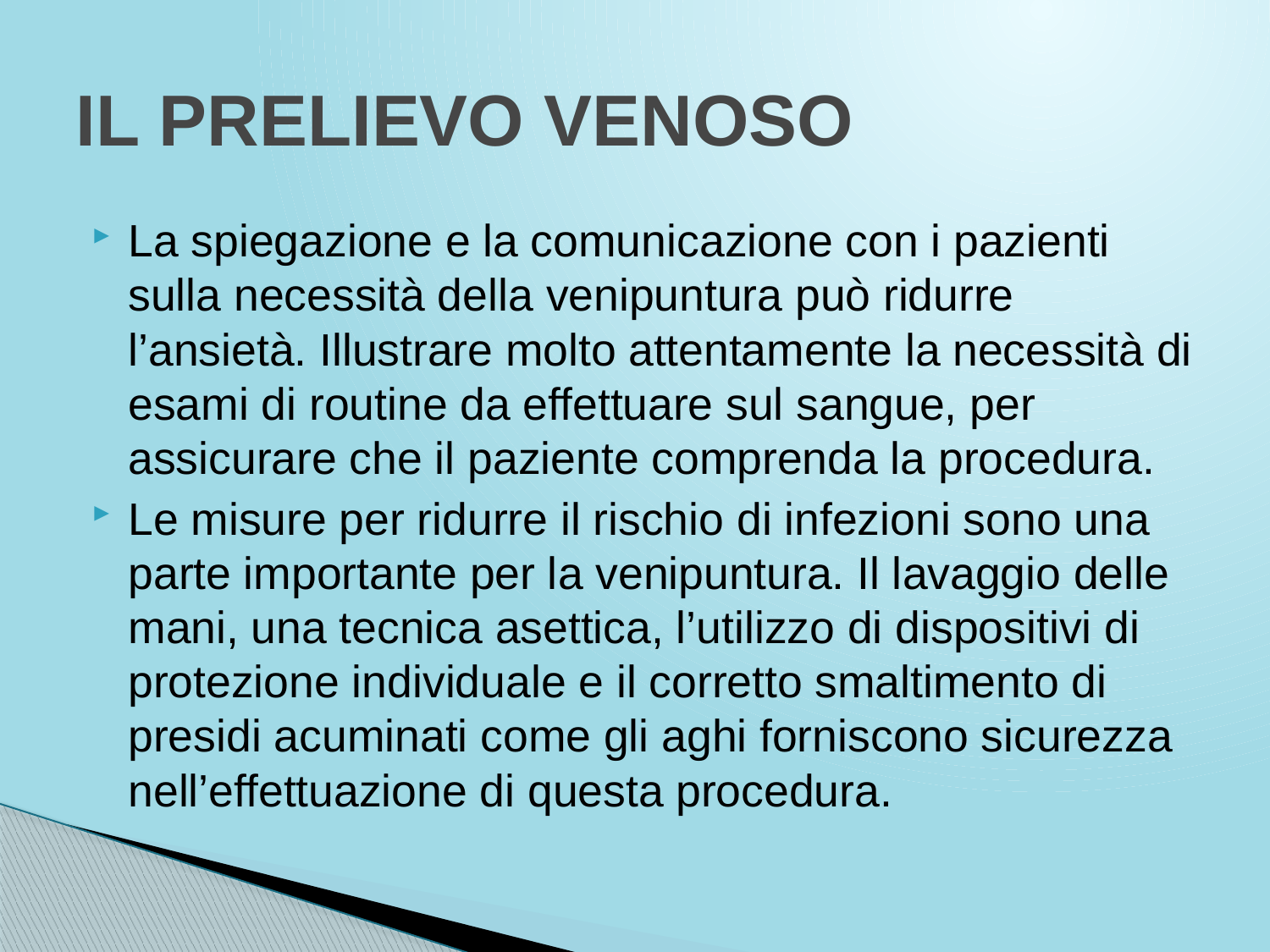

# IL PRELIEVO VENOSO
La spiegazione e la comunicazione con i pazienti sulla necessità della venipuntura può ridurre l’ansietà. Illustrare molto attentamente la necessità di esami di routine da effettuare sul sangue, per assicurare che il paziente comprenda la procedura.
Le misure per ridurre il rischio di infezioni sono una parte importante per la venipuntura. Il lavaggio delle mani, una tecnica asettica, l’utilizzo di dispositivi di protezione individuale e il corretto smaltimento di presidi acuminati come gli aghi forniscono sicurezza nell’effettuazione di questa procedura.